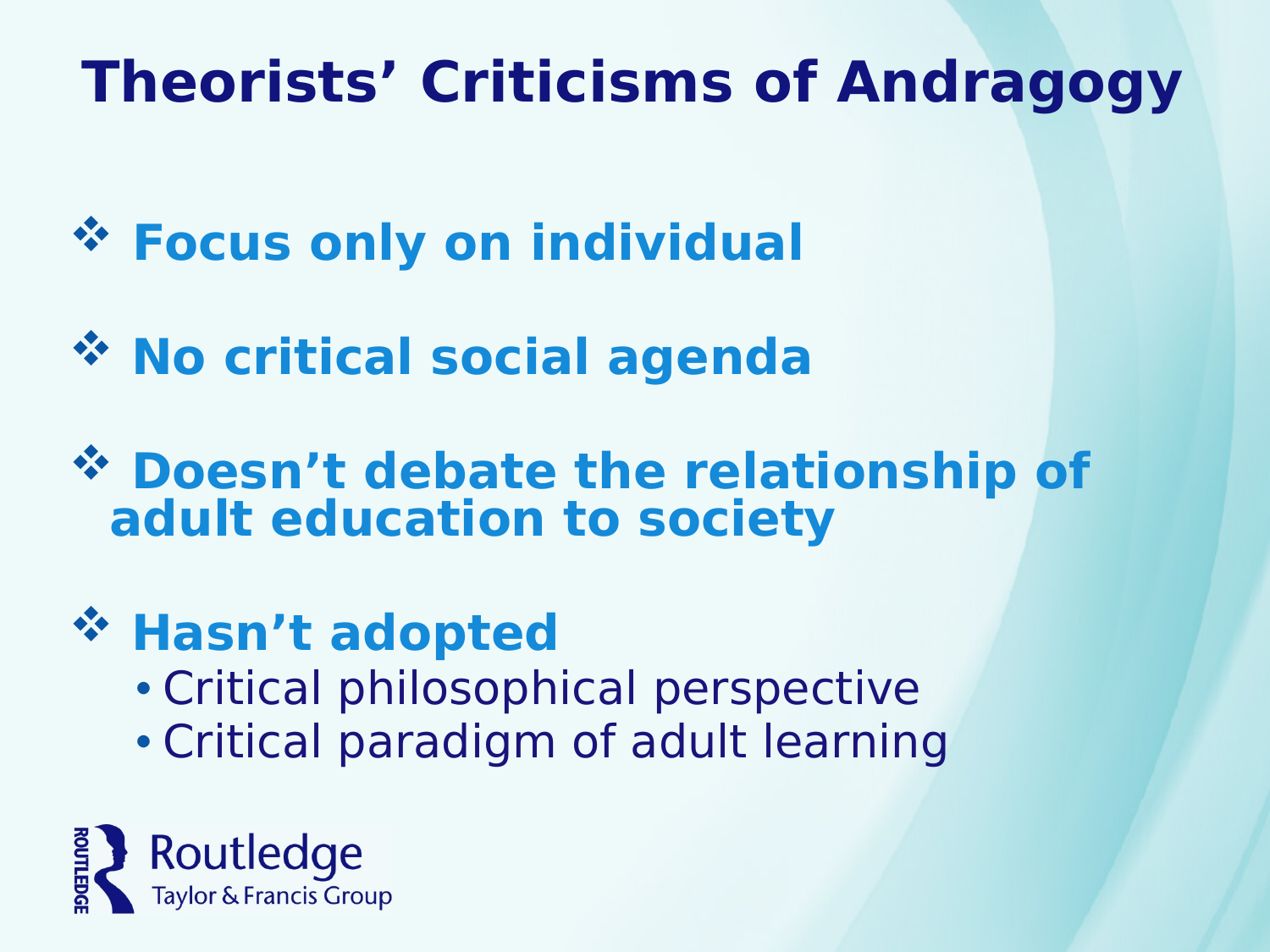

# Theorists’ Criticisms of Andragogy
Focus only on individual

 No critical social agenda

 Doesn’t debate the relationship of adult education to society

 Hasn’t adopted
Critical philosophical perspective
Critical paradigm of adult learning